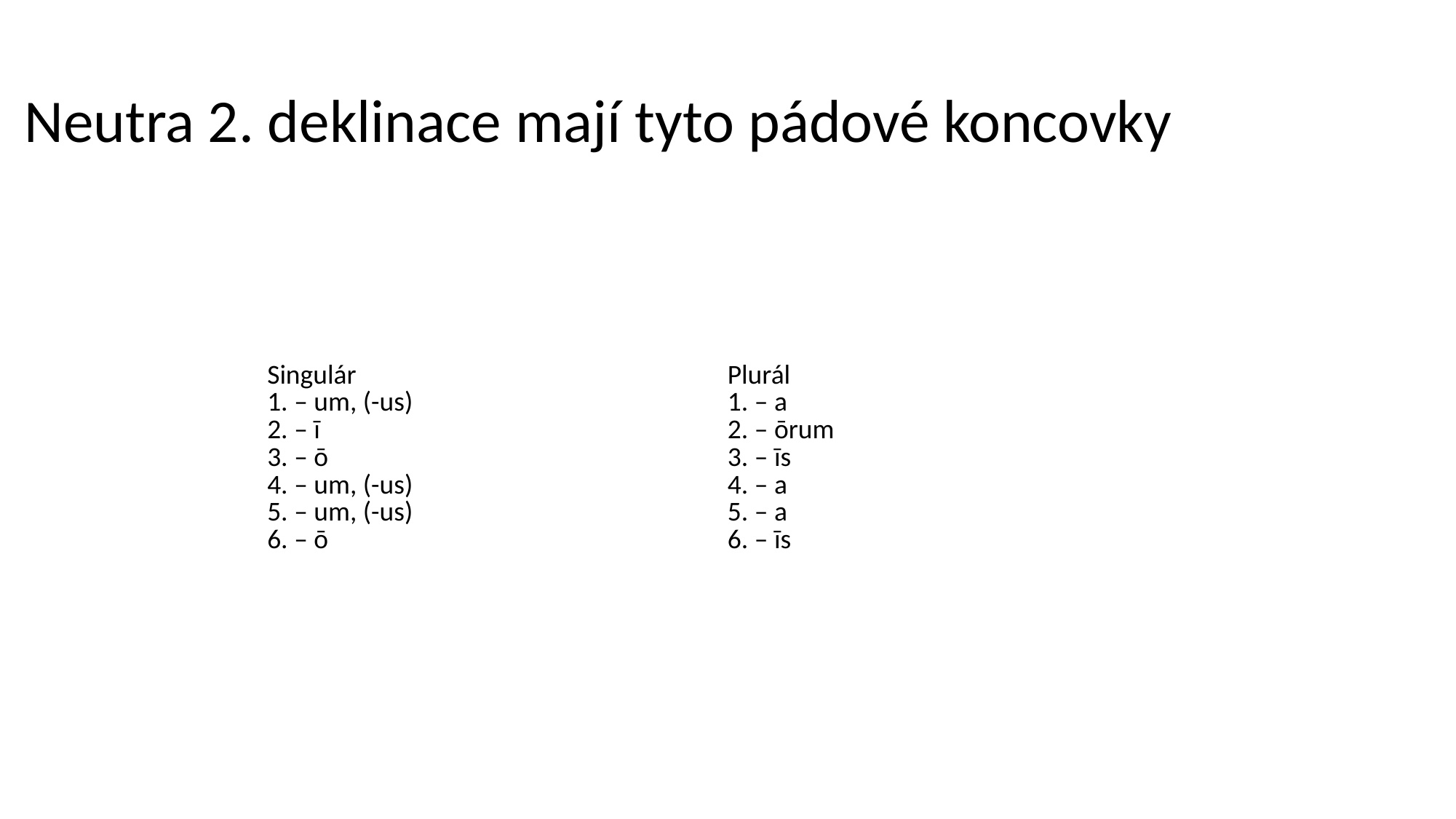

# Neutra 2. deklinace mají tyto pádové koncovky
| Singulár | Plurál |
| --- | --- |
| 1. ­– um, (-us) 2. – ī 3. – ō 4. – um, (-us) 5. – um, (-us) 6. – ō | 1. – a 2. – ōrum 3. – īs 4. – a 5. – a 6. – īs |